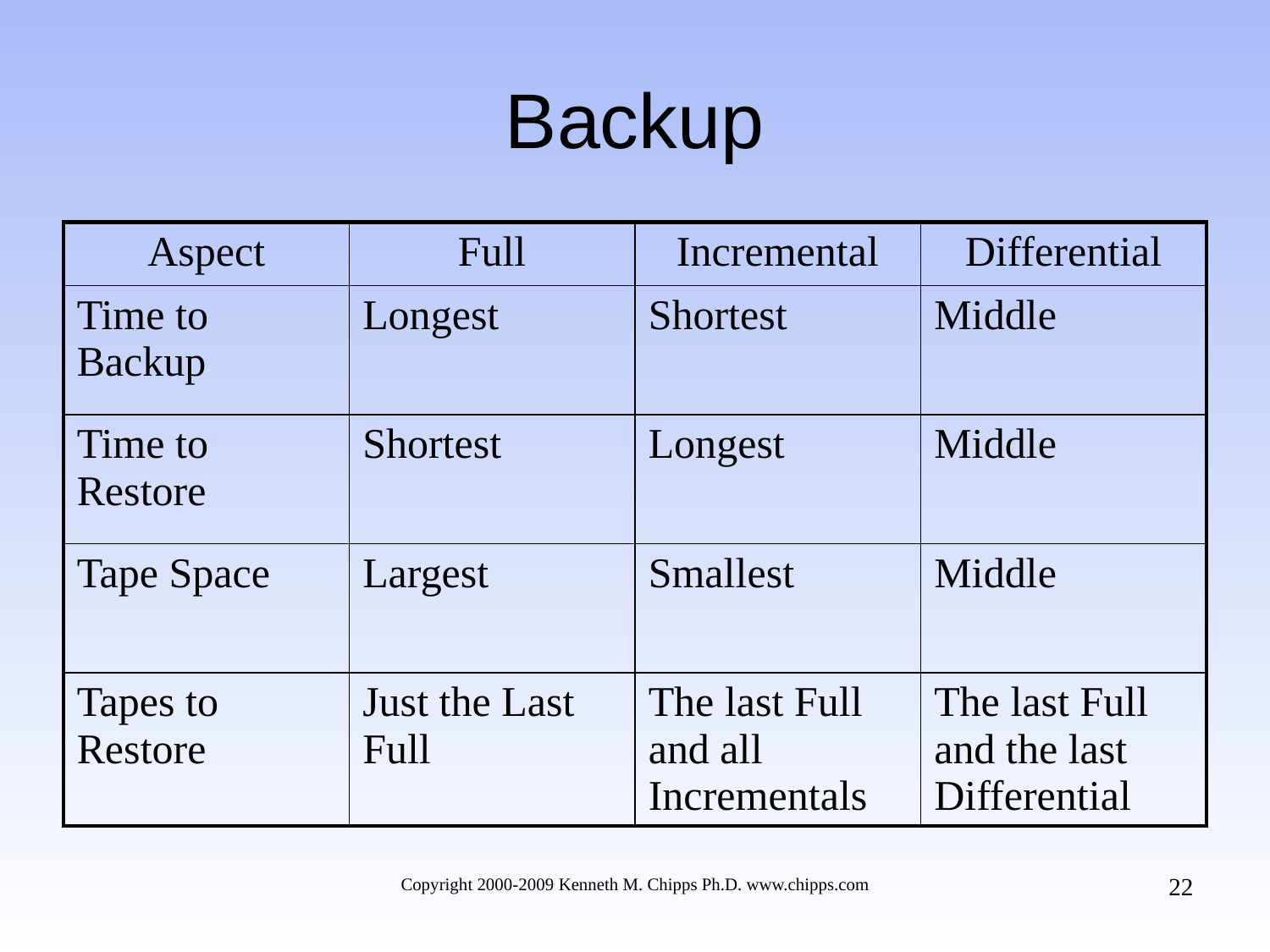

# Backup
| Aspect | Full | Incremental | Differential |
| --- | --- | --- | --- |
| Time to Backup | Longest | Shortest | Middle |
| Time to Restore | Shortest | Longest | Middle |
| Tape Space | Largest | Smallest | Middle |
| Tapes to Restore | Just the Last Full | The last Full and all Incrementals | The last Full and the last Differential |
22
Copyright 2000-2009 Kenneth M. Chipps Ph.D. www.chipps.com